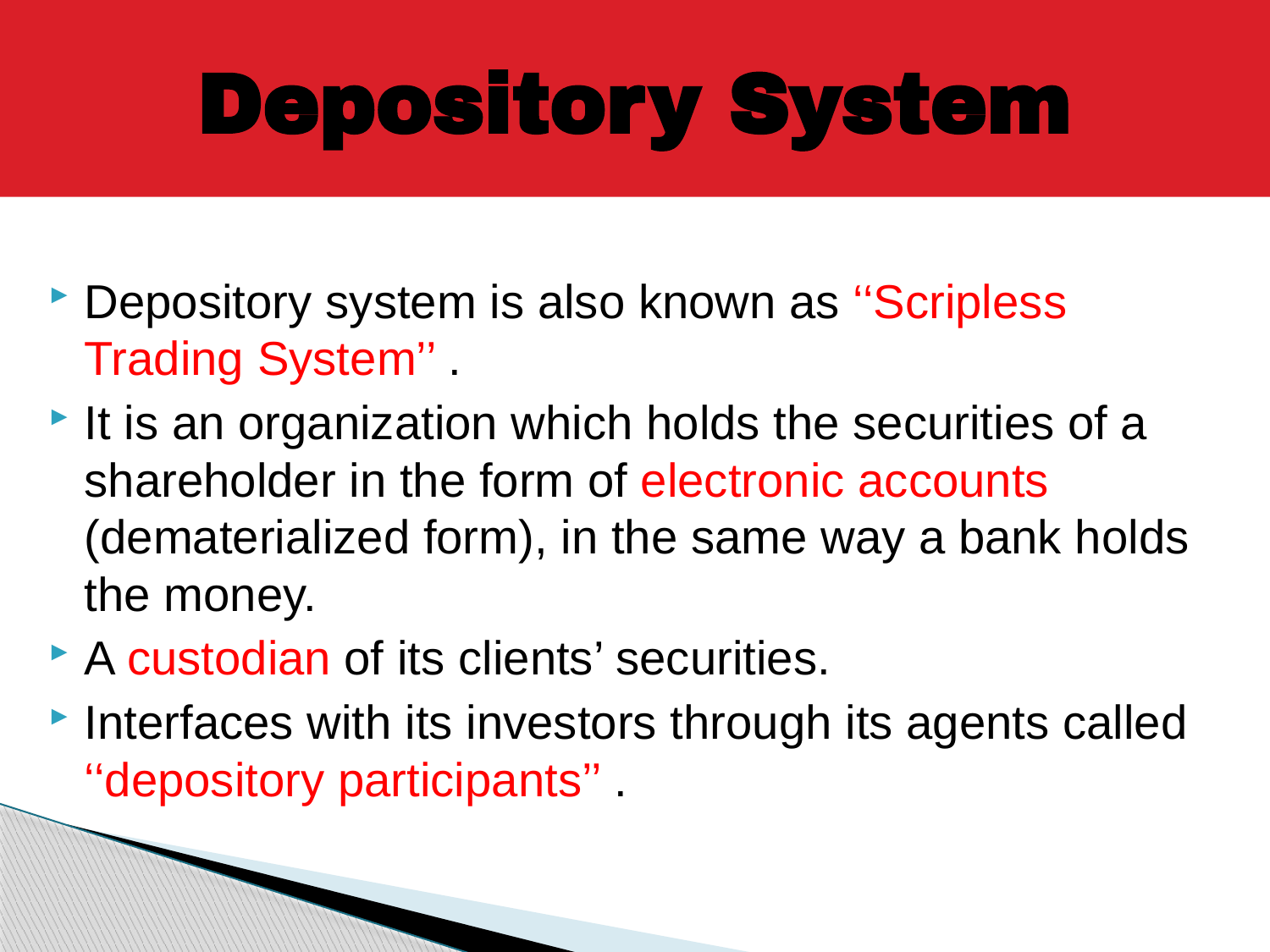

# Depository System
Depository system is also known as ‘‘Scripless Trading System’’ .
It is an organization which holds the securities of a shareholder in the form of electronic accounts (dematerialized form), in the same way a bank holds the money.
A custodian of its clients’ securities.
Interfaces with its investors through its agents called ‘‘depository participants’’ .